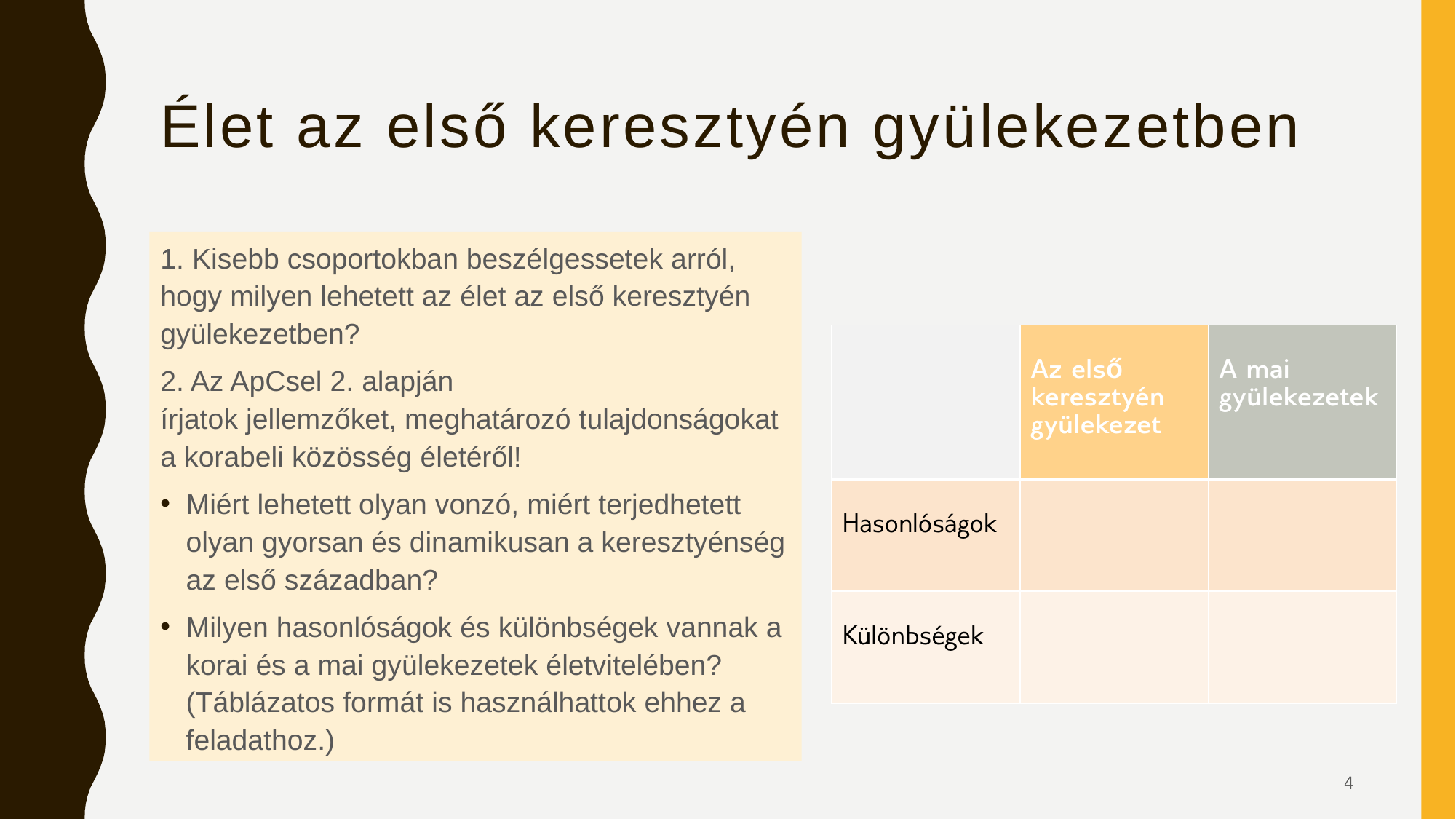

# Élet az első keresztyén gyülekezetben
1. Kisebb csoportokban beszélgessetek arról, hogy milyen lehetett az élet az első keresztyén gyülekezetben?
2. Az ApCsel 2. alapján
írjatok jellemzőket, meghatározó tulajdonságokat a korabeli közösség életéről!
Miért lehetett olyan vonzó, miért terjedhetett olyan gyorsan és dinamikusan a keresztyénség az első században?
Milyen hasonlóságok és különbségek vannak a korai és a mai gyülekezetek életvitelében? (Táblázatos formát is használhattok ehhez a feladathoz.)
|  | Az első keresztyén gyülekezet | A mai gyülekezetek |
| --- | --- | --- |
| Hasonlóságok |  |  |
| Különbségek |  |  |
4